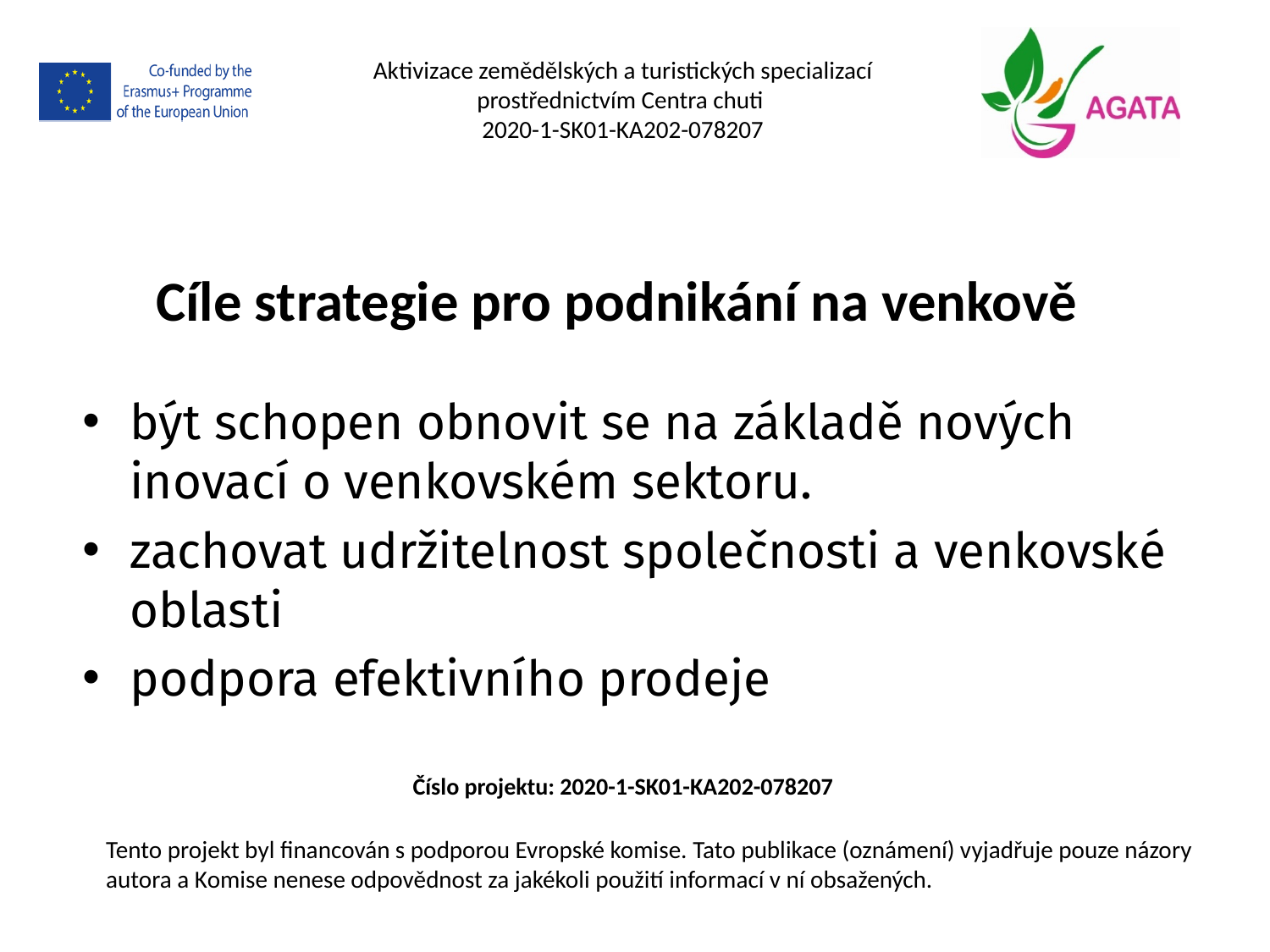

Aktivizace zemědělských a turistických specializací prostřednictvím Centra chuti
2020-1-SK01-KA202-078207
Cíle strategie pro podnikání na venkově

být schopen obnovit se na základě nových inovací o venkovském sektoru.
zachovat udržitelnost společnosti a venkovské oblasti
podpora efektivního prodeje
Číslo projektu: 2020-1-SK01-KA202-078207
Tento projekt byl financován s podporou Evropské komise. Tato publikace (oznámení) vyjadřuje pouze názory autora a Komise nenese odpovědnost za jakékoli použití informací v ní obsažených.